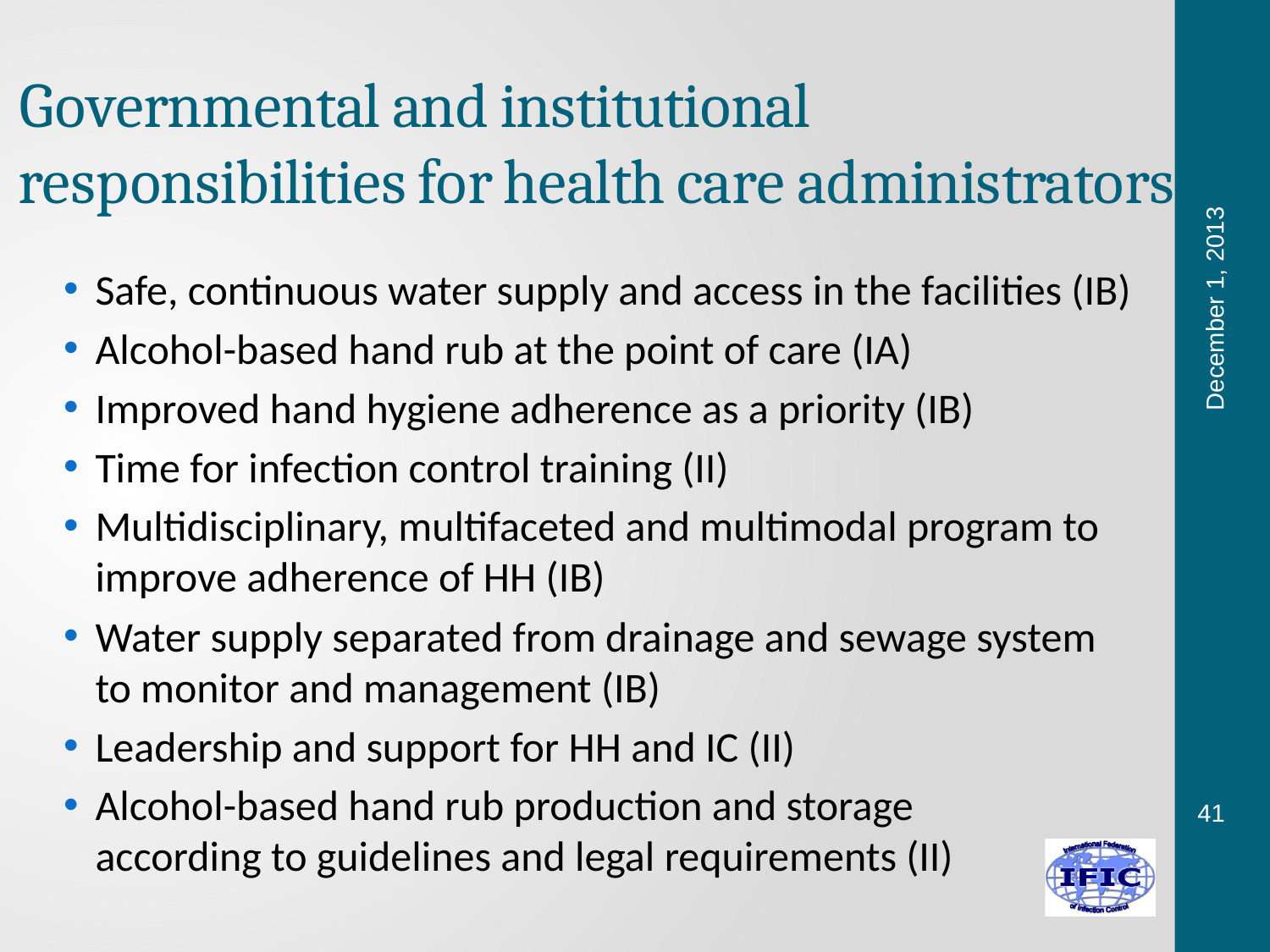

# Governmental and institutional responsibilities for health care administrators
December 1, 2013
Safe, continuous water supply and access in the facilities (IB)
Alcohol-based hand rub at the point of care (IA)
Improved hand hygiene adherence as a priority (IB)
Time for infection control training (II)
Multidisciplinary, multifaceted and multimodal program to improve adherence of HH (IB)
Water supply separated from drainage and sewage system to monitor and management (IB)
Leadership and support for HH and IC (II)
Alcohol-based hand rub production and storage       according to guidelines and legal requirements (II)